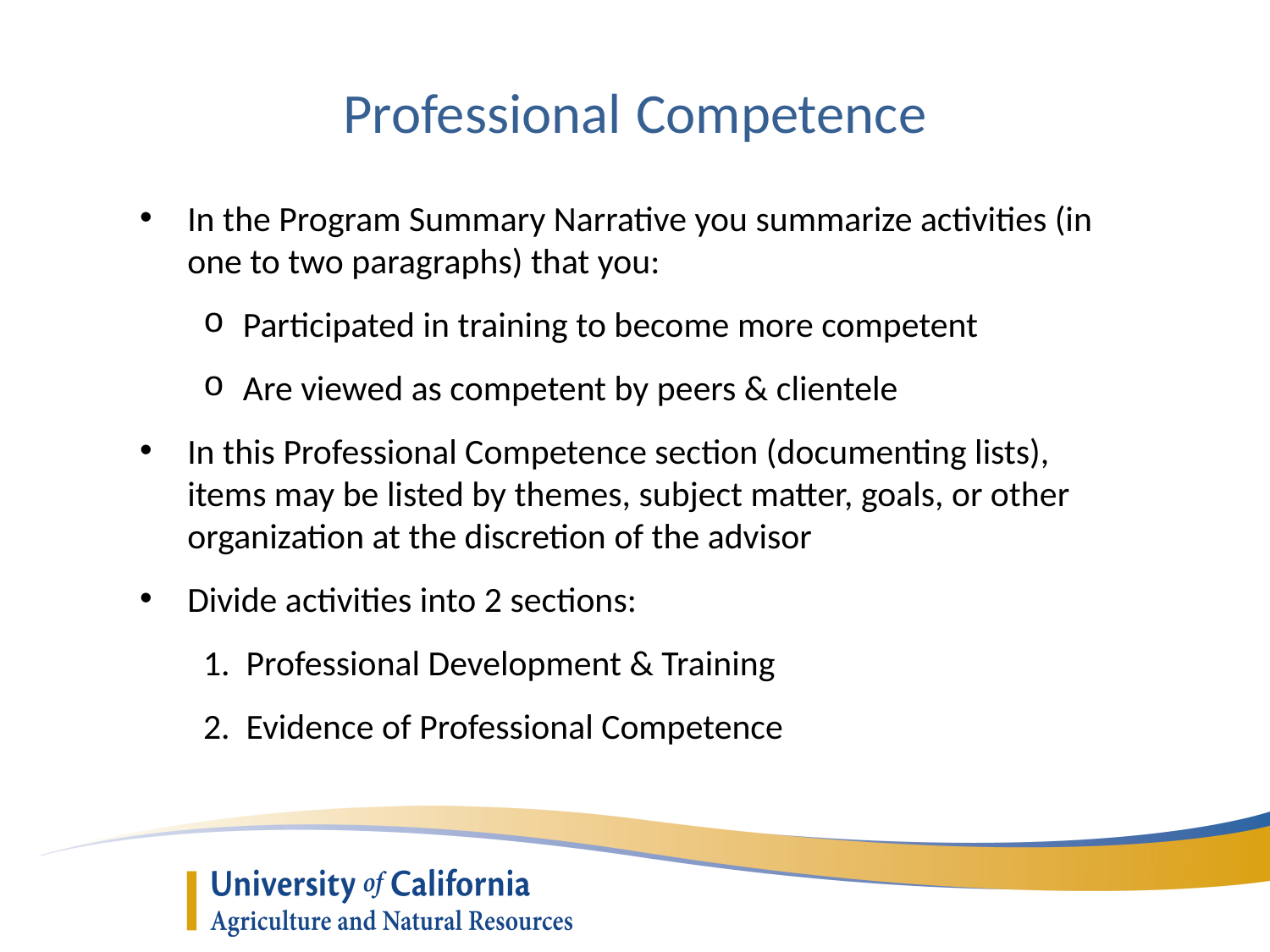

Professional Competence
In the Program Summary Narrative you summarize activities (in one to two paragraphs) that you:
Participated in training to become more competent
Are viewed as competent by peers & clientele
In this Professional Competence section (documenting lists), items may be listed by themes, subject matter, goals, or other organization at the discretion of the advisor
Divide activities into 2 sections:
1.  Professional Development & Training
2.  Evidence of Professional Competence